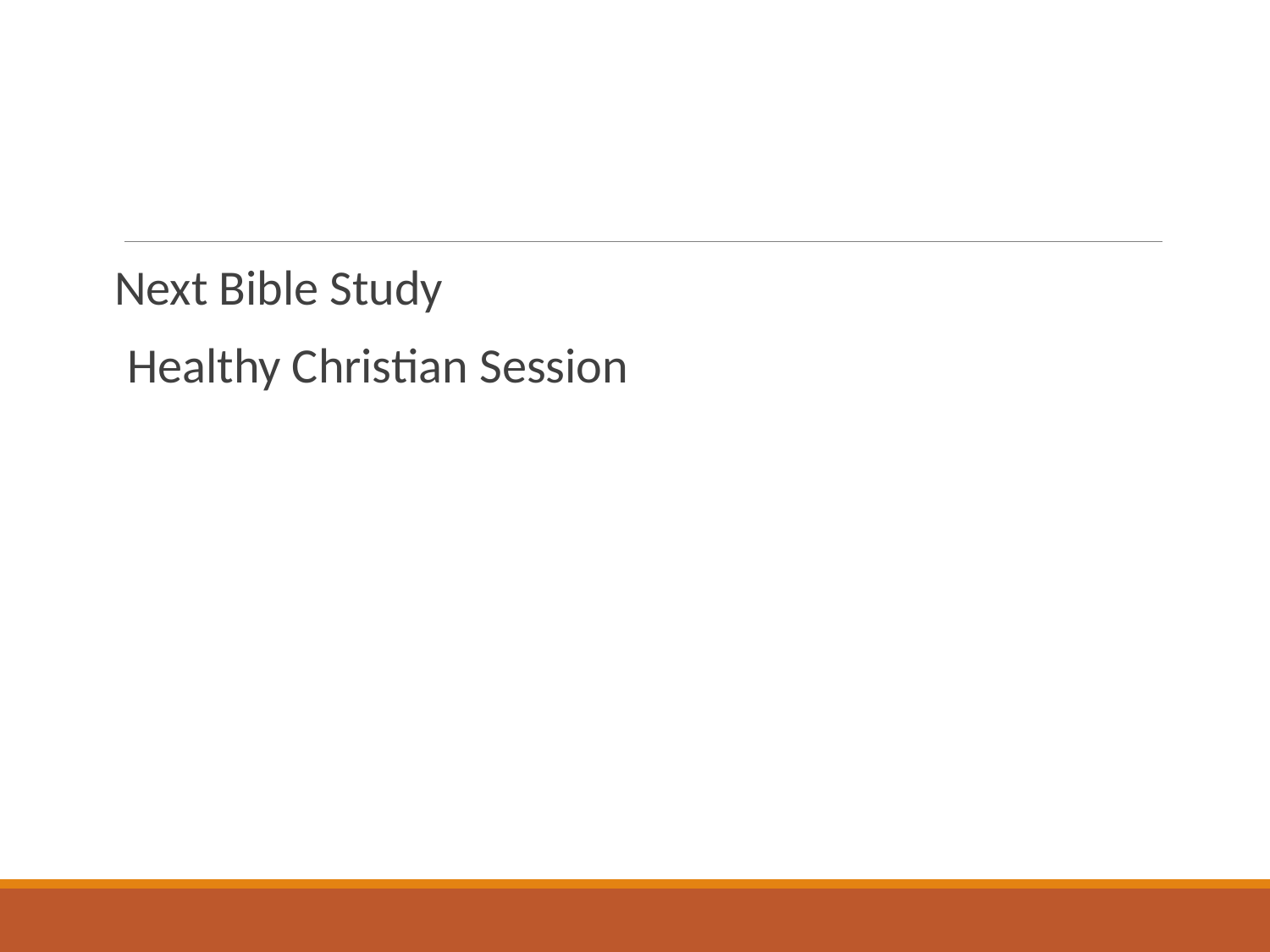

#
Next Bible Study
Healthy Christian Session